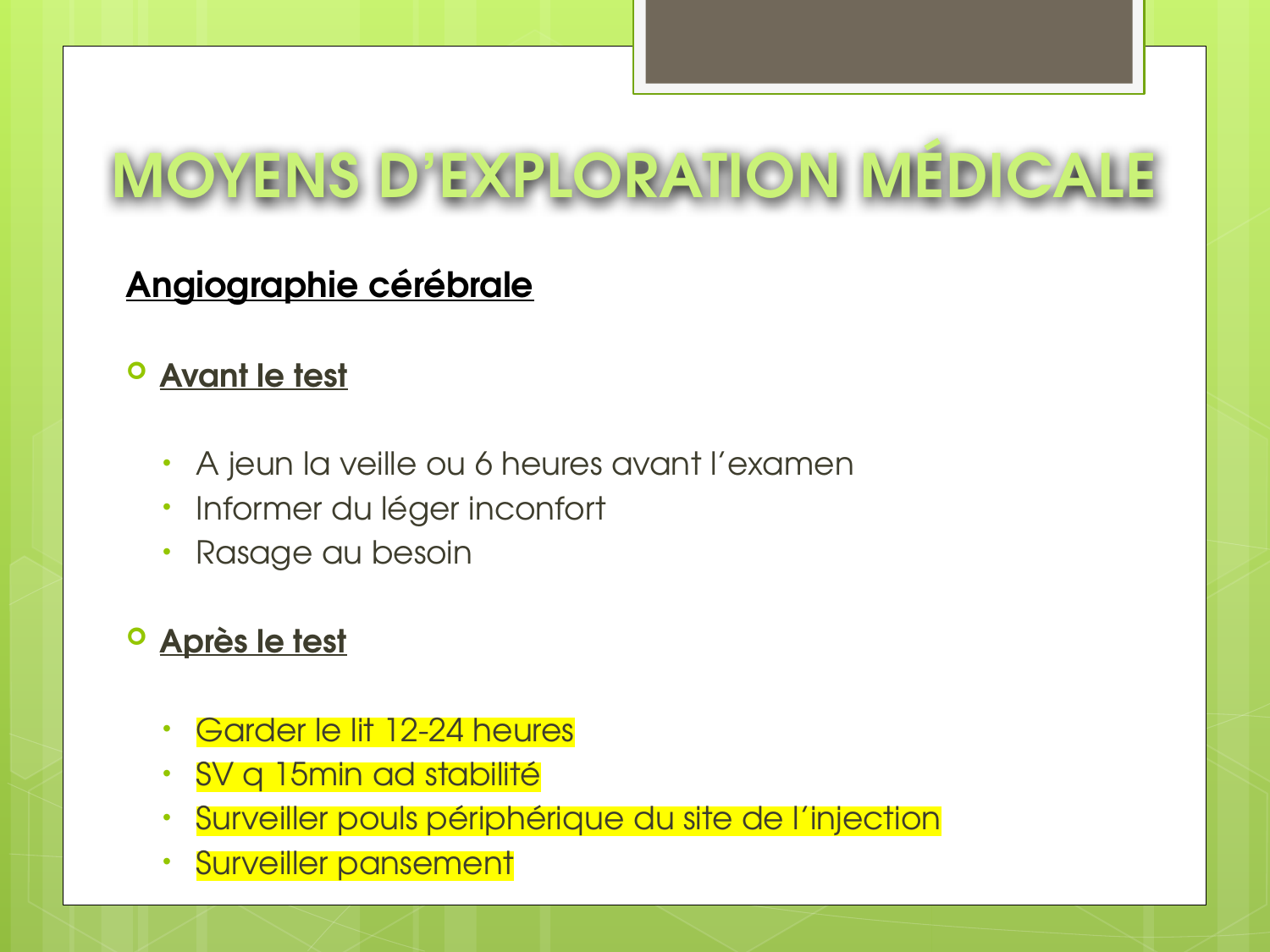

# MOYENS D’EXPLORATION MÉDICALE
Angiographie cérébrale

Avant le test

A jeun la veille ou 6 heures avant l’examen
Informer du léger inconfort
Rasage au besoin

Après le test

Garder le lit 12-24 heures
SV q 15min ad stabilité
Surveiller pouls périphérique du site de l’injection
Surveiller pansement